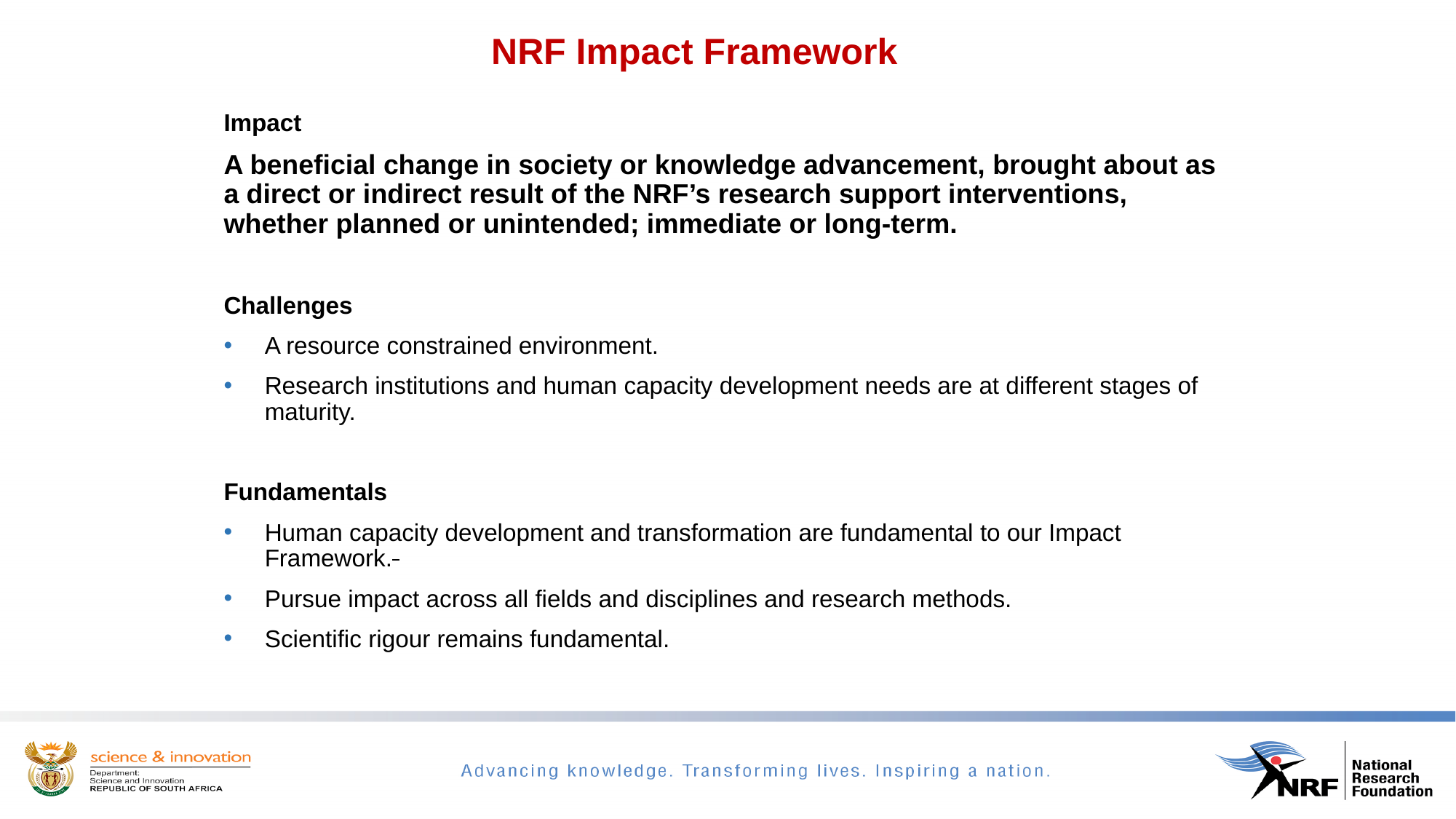

# NRF Impact Framework
Impact
A beneficial change in society or knowledge advancement, brought about as a direct or indirect result of the NRF’s research support interventions, whether planned or unintended; immediate or long-term.

Challenges
A resource constrained environment.
Research institutions and human capacity development needs are at different stages of maturity.

Fundamentals
Human capacity development and transformation are fundamental to our Impact Framework.
Pursue impact across all fields and disciplines and research methods.
Scientific rigour remains fundamental.